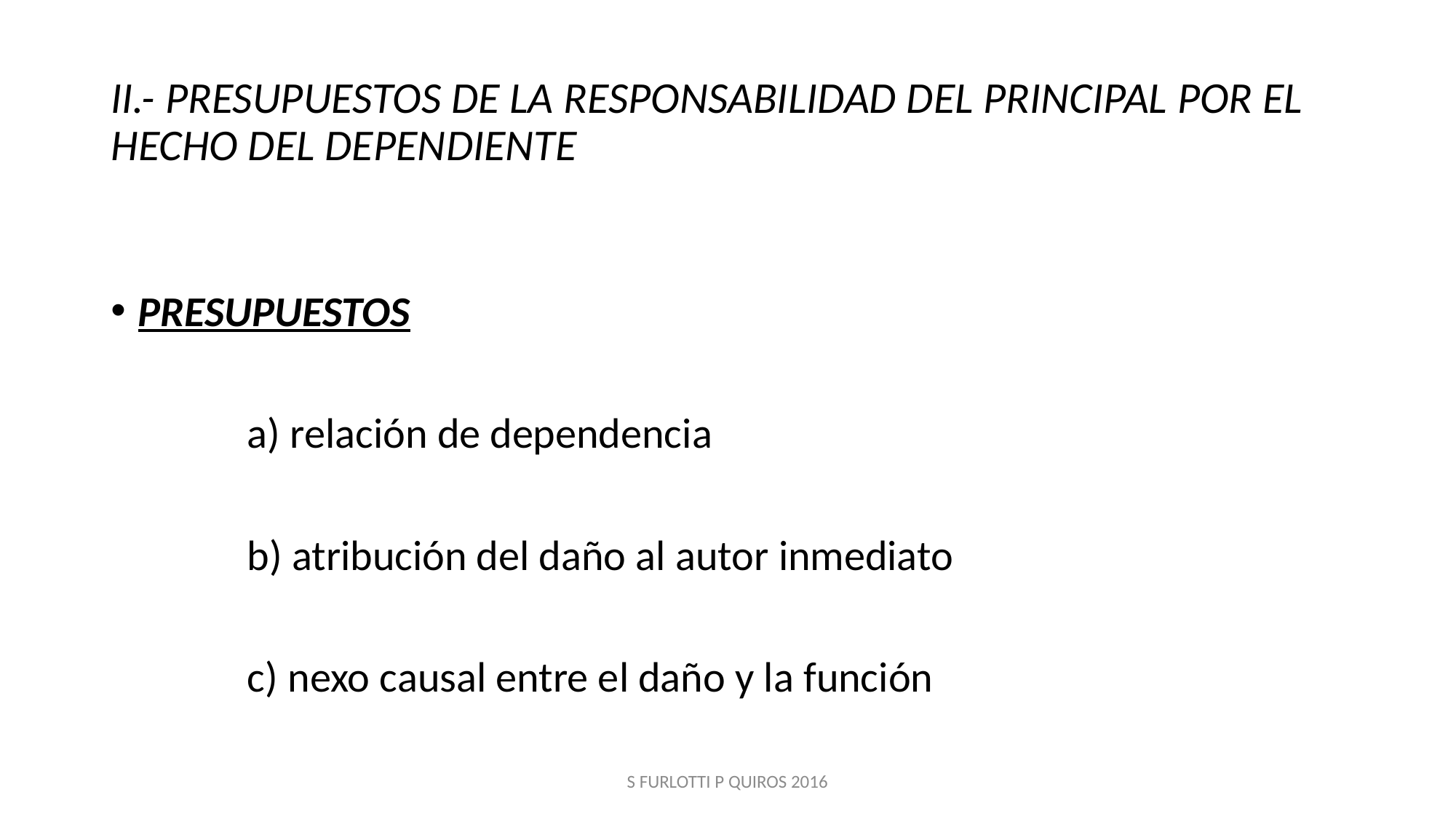

# II.- PRESUPUESTOS DE LA RESPONSABILIDAD DEL PRINCIPAL POR EL HECHO DEL DEPENDIENTE

PRESUPUESTOS

		a) relación de dependencia

		b) atribución del daño al autor inmediato

		c) nexo causal entre el daño y la función
S FURLOTTI P QUIROS 2016